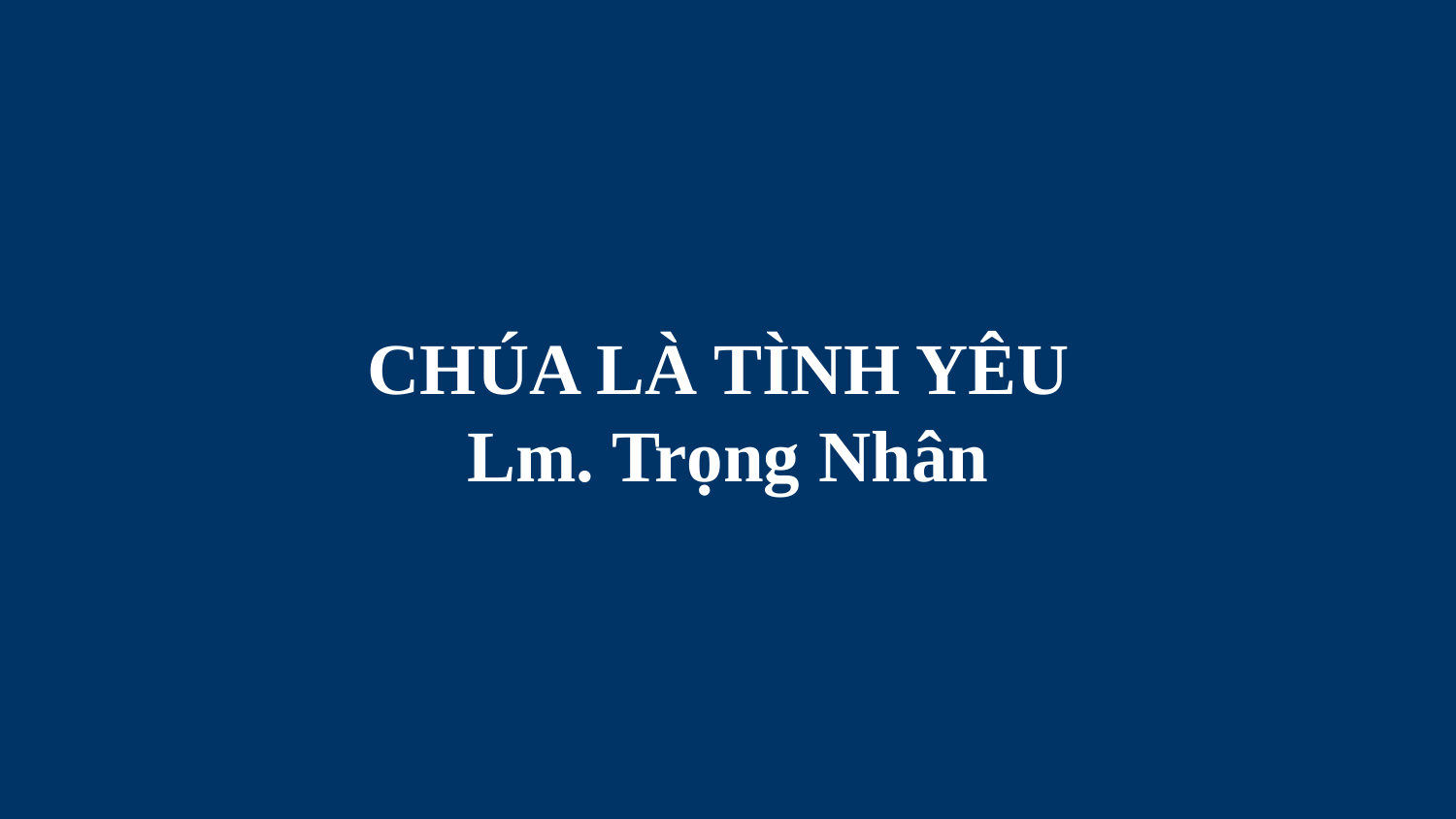

# CHÚA LÀ TÌNH YÊU Lm. Trọng Nhân